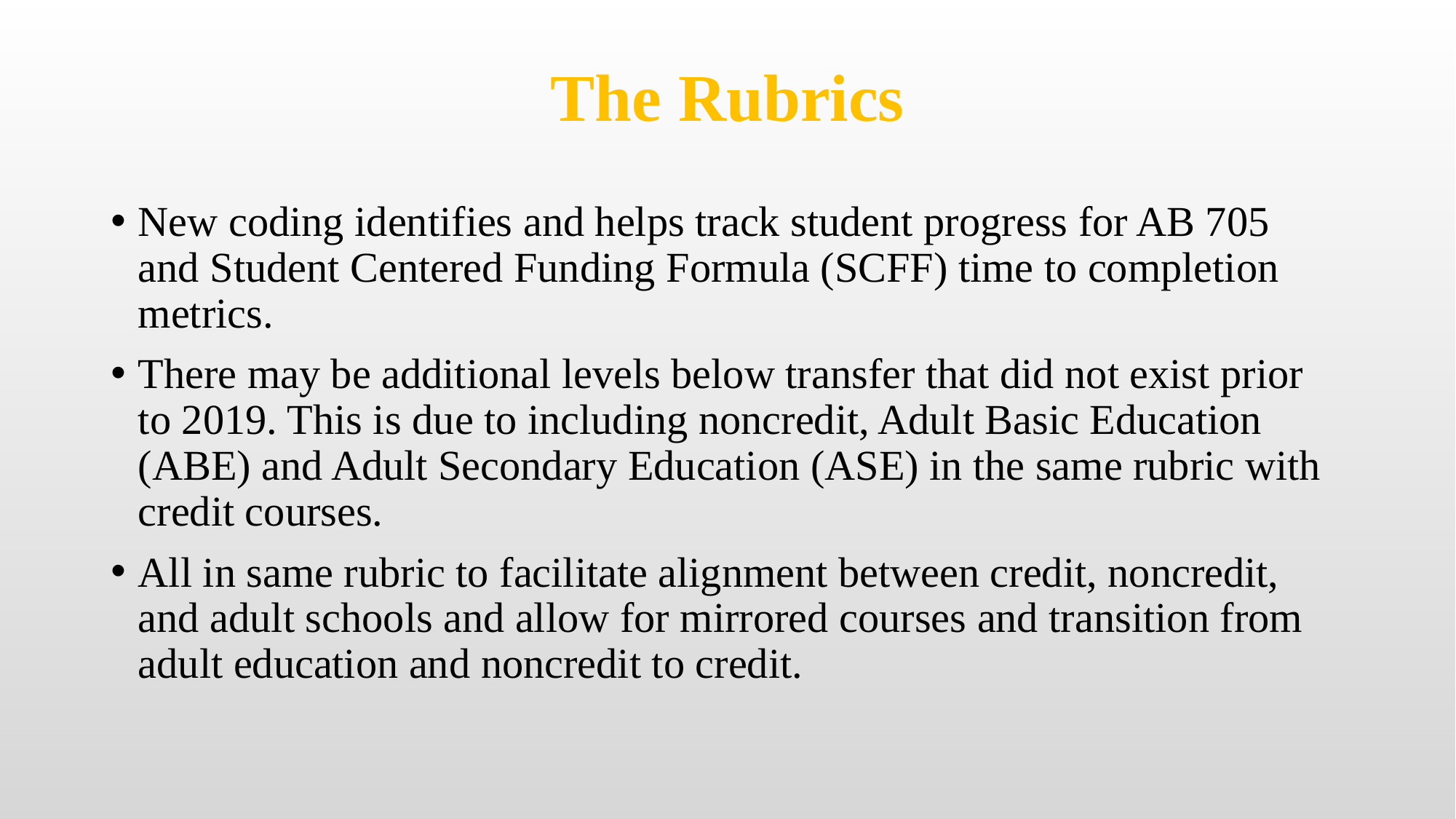

# The Rubrics
New coding identifies and helps track student progress for AB 705 and Student Centered Funding Formula (SCFF) time to completion metrics.
There may be additional levels below transfer that did not exist prior to 2019. This is due to including noncredit, Adult Basic Education (ABE) and Adult Secondary Education (ASE) in the same rubric with credit courses.
All in same rubric to facilitate alignment between credit, noncredit, and adult schools and allow for mirrored courses and transition from adult education and noncredit to credit.